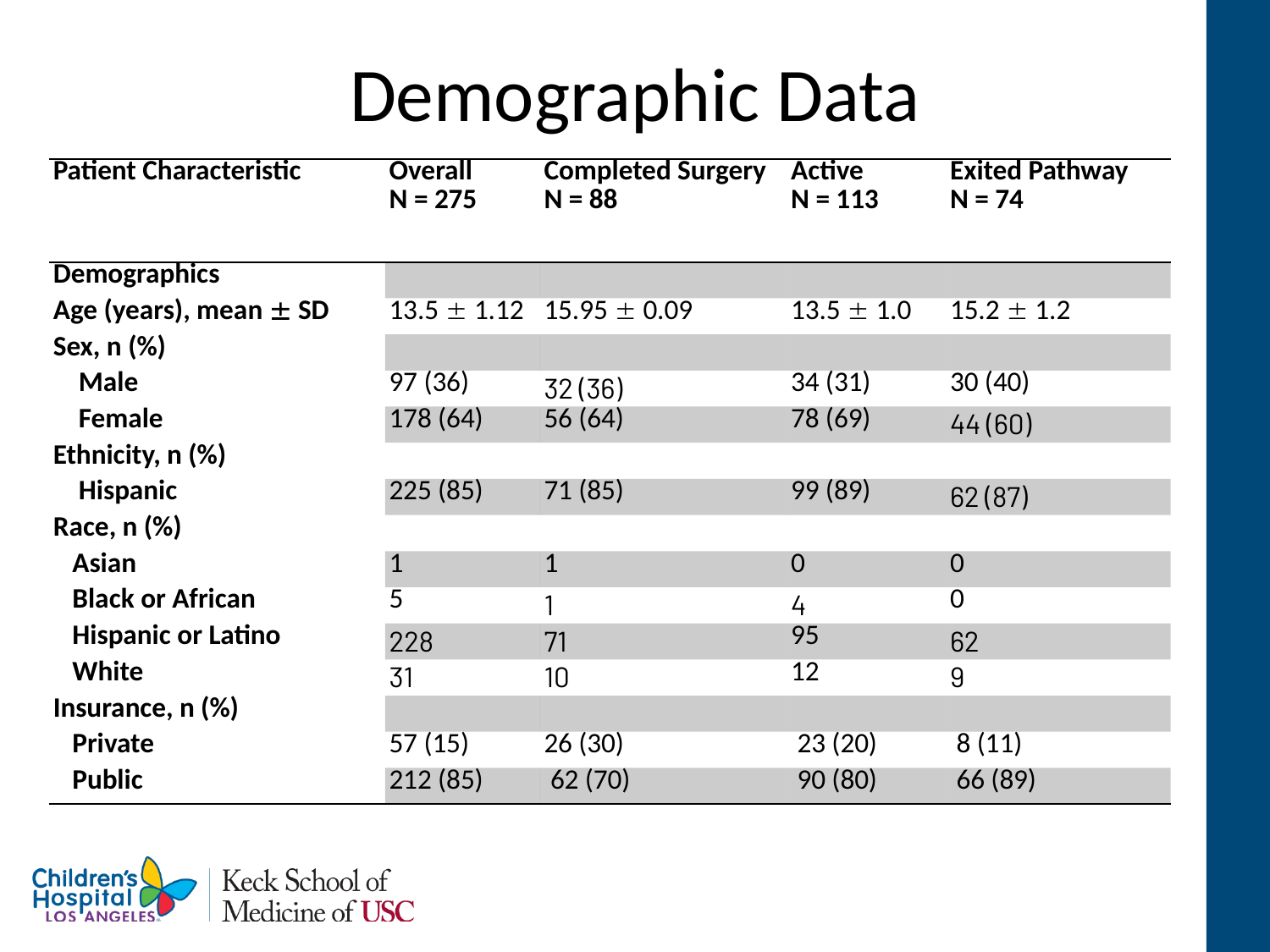

# Demographic Data
| Patient Characteristic | Overall N = 275 | Completed Surgery N = 88 | Active N = 113 | Exited Pathway N = 74 |
| --- | --- | --- | --- | --- |
| Demographics |  |  |  |  |
| Age (years), mean ± SD | 13.5 ± 1.12 | 15.95 ± 0.09 | 13.5 ± 1.0 | 15.2 ± 1.2 |
| Sex, n (%) |  |  |  |  |
| Male | 97 (36) | 32 (36) | 34 (31) | 30 (40) |
| Female | 178 (64) | 56 (64) | 78 (69) | 44 (60) |
| Ethnicity, n (%) |  |  |  |  |
| Hispanic | 225 (85) | 71 (85) | 99 (89) | 62 (87) |
| Race, n (%) |  |  |  |  |
| Asian | 1 | 1 | 0 | 0 |
| Black or African | 5 | 1 | 4 | 0 |
| Hispanic or Latino | 228 | 71 | 95 | 62 |
| White | 31 | 10 | 12 | 9 |
| Insurance, n (%) |  |  |  |  |
| Private | 57 (15) | 26 (30) | 23 (20) | 8 (11) |
| Public | 212 (85) | 62 (70) | 90 (80) | 66 (89) |